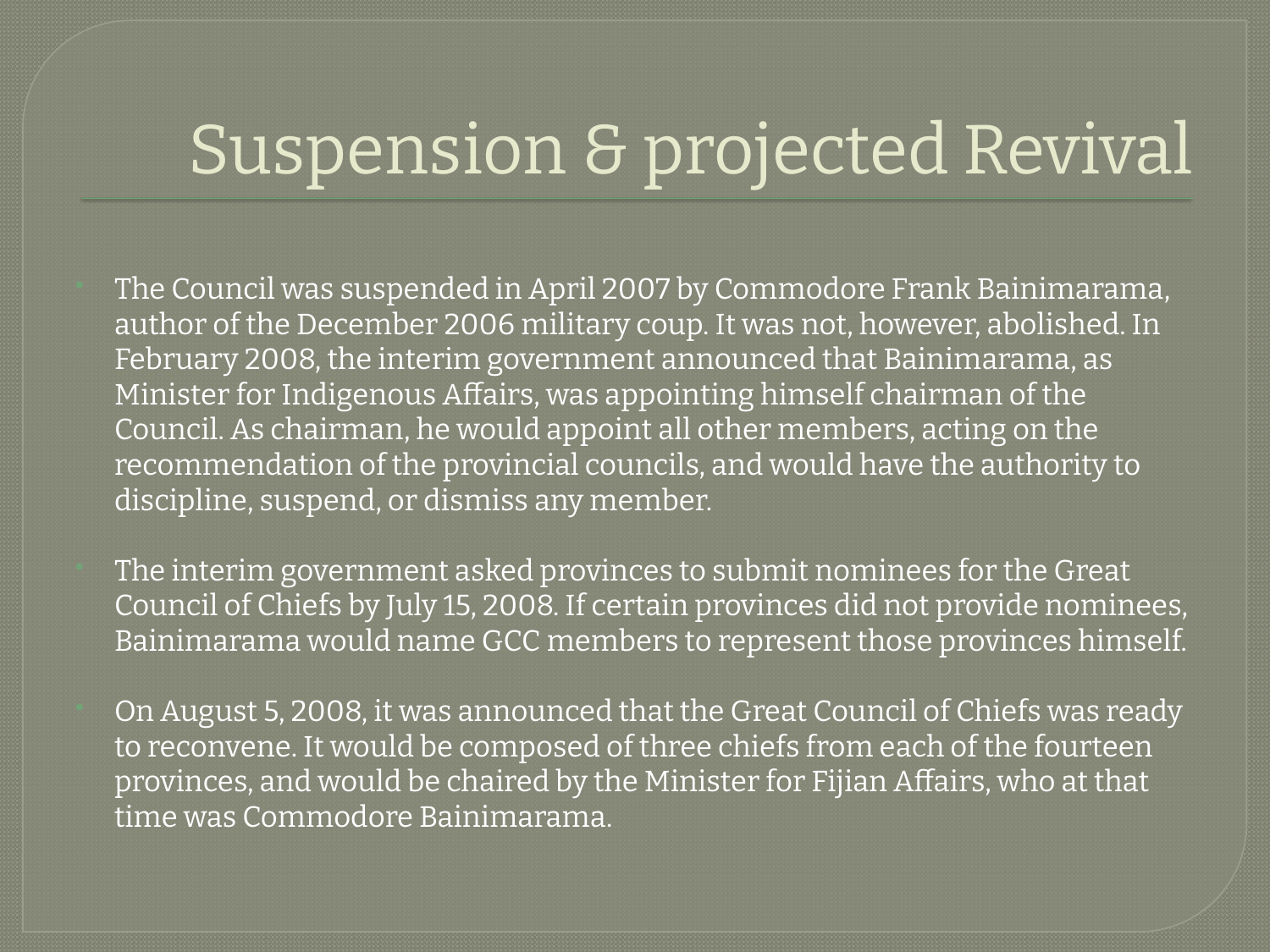

# Suspension & projected Revival

The Council was suspended in April 2007 by Commodore Frank Bainimarama, author of the December 2006 military coup. It was not, however, abolished. In February 2008, the interim government announced that Bainimarama, as Minister for Indigenous Affairs, was appointing himself chairman of the Council. As chairman, he would appoint all other members, acting on the recommendation of the provincial councils, and would have the authority to discipline, suspend, or dismiss any member.

The interim government asked provinces to submit nominees for the Great Council of Chiefs by July 15, 2008. If certain provinces did not provide nominees, Bainimarama would name GCC members to represent those provinces himself.

On August 5, 2008, it was announced that the Great Council of Chiefs was ready to reconvene. It would be composed of three chiefs from each of the fourteen provinces, and would be chaired by the Minister for Fijian Affairs, who at that time was Commodore Bainimarama.